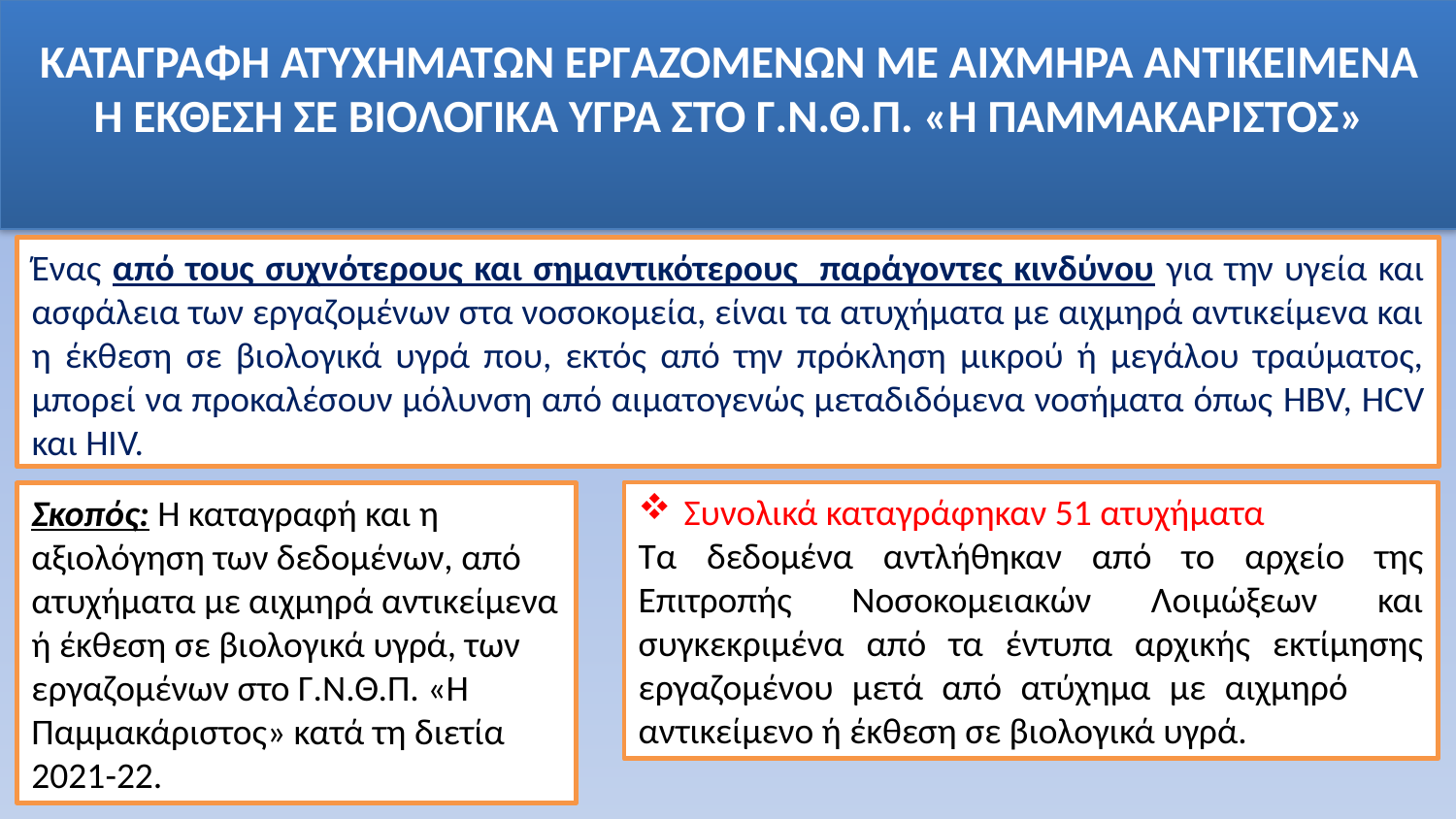

# ΚΑΤΑΓΡΑΦΗ ΑΤΥΧΗΜΑΤΩΝ ΕΡΓΑΖΟΜΕΝΩΝ ΜΕ ΑΙΧΜΗΡΑ ΑΝΤΙΚΕΙΜΕΝΑ Ή ΕΚΘΕΣΗ ΣΕ ΒΙΟΛΟΓΙΚΑ ΥΓΡΑ ΣΤΟ Γ.Ν.Θ.Π. «Η ΠΑΜΜΑΚΑΡΙΣΤΟΣ»
Ένας από τους συχνότερους και σημαντικότερους  παράγοντες κινδύνου για την υγεία και ασφάλεια των εργαζομένων στα νοσοκομεία, είναι τα ατυχήματα με αιχμηρά αντικείμενα και η έκθεση σε βιολογικά υγρά που, εκτός από την πρόκληση μικρού ή μεγάλου τραύματος, μπορεί να προκαλέσουν μόλυνση από αιματογενώς μεταδιδόμενα νοσήματα όπως HBV, HCV και HIV.
Συνολικά καταγράφηκαν 51 ατυχήματα
Τα δεδομένα αντλήθηκαν από το αρχείο της Επιτροπής Νοσοκομειακών Λοιμώξεων και συγκεκριμένα από τα έντυπα αρχικής εκτίμησης εργαζομένου μετά από ατύχημα με αιχμηρό     αντικείμενο ή έκθεση σε βιολογικά υγρά.
Σκοπός: Η καταγραφή και η αξιολόγηση των δεδομένων, από ατυχήματα με αιχμηρά αντικείμενα ή έκθεση σε βιολογικά υγρά, των εργαζομένων στο Γ.Ν.Θ.Π. «Η Παμμακάριστος» κατά τη διετία 2021-22.